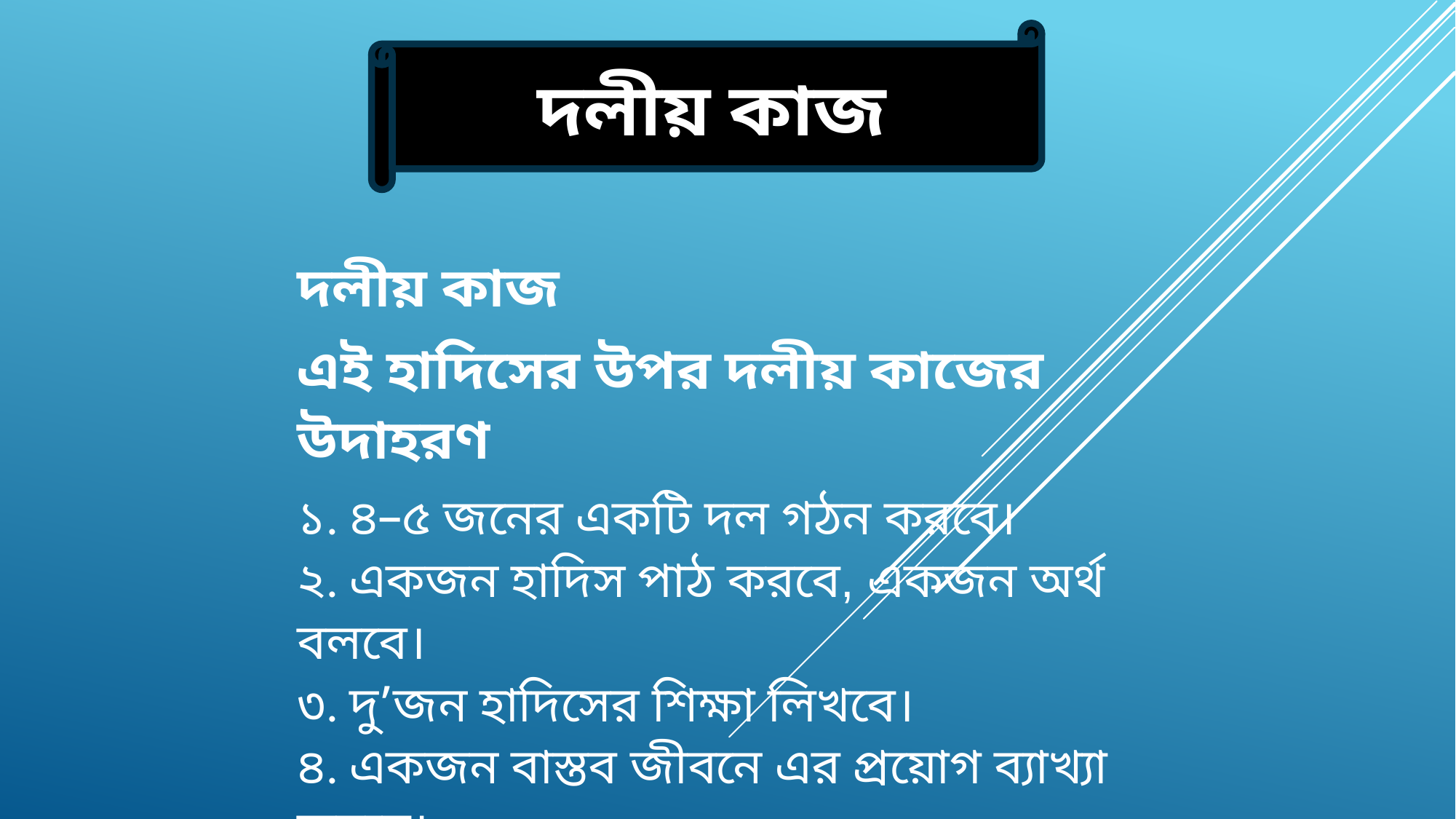

দলীয় কাজ
দলীয় কাজ
এই হাদিসের উপর দলীয় কাজের উদাহরণ
১. ৪–৫ জনের একটি দল গঠন করবে।
২. একজন হাদিস পাঠ করবে, একজন অর্থ বলবে।
৩. দু’জন হাদিসের শিক্ষা লিখবে।
৪. একজন বাস্তব জীবনে এর প্রয়োগ ব্যাখ্যা করবে।
৫. শেষে পুরো দল শ্রেণির সামনে সংক্ষেপে উপস্থাপন করবে।